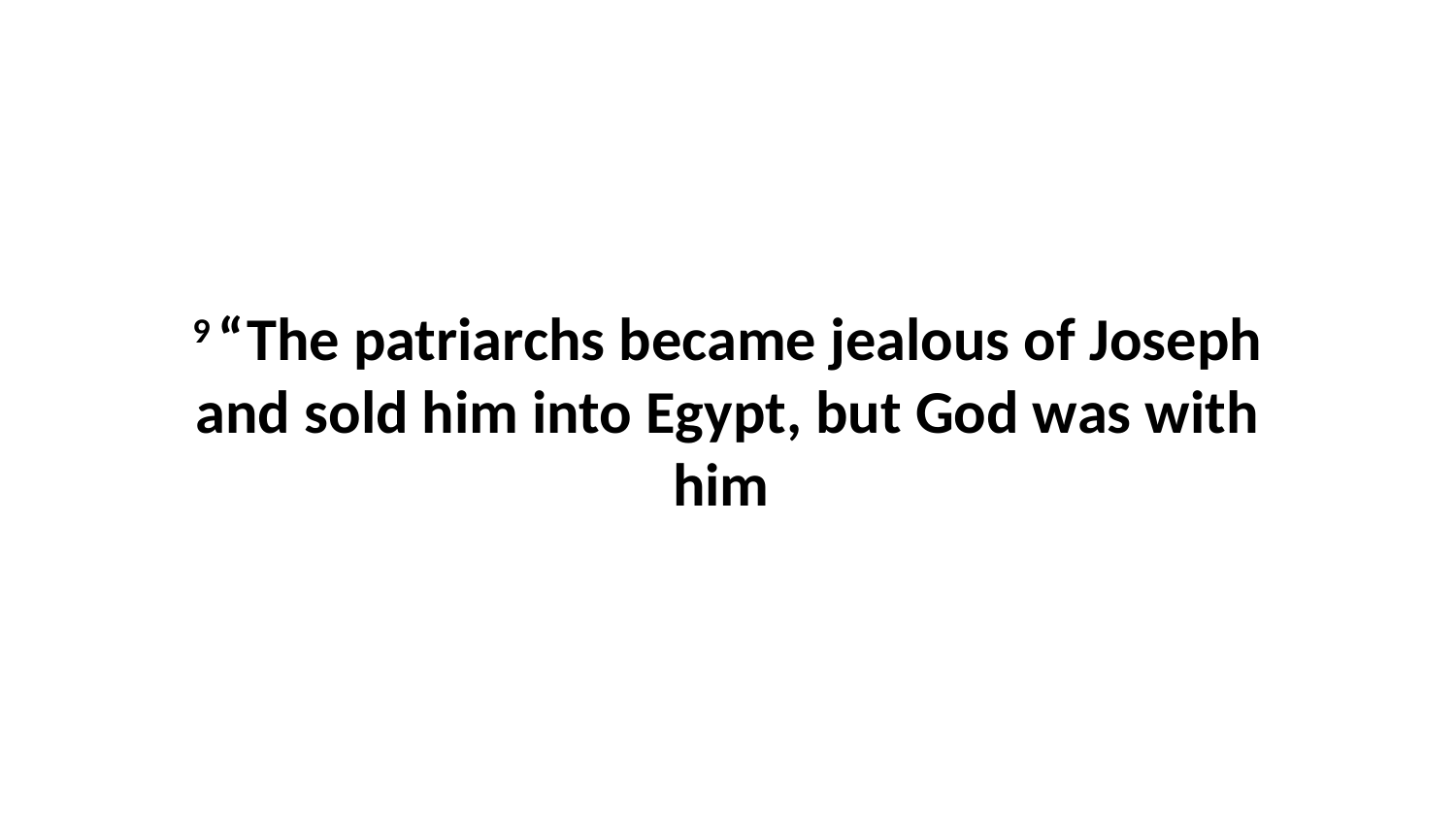

9 “The patriarchs became jealous of Joseph and sold him into Egypt, but God was with him